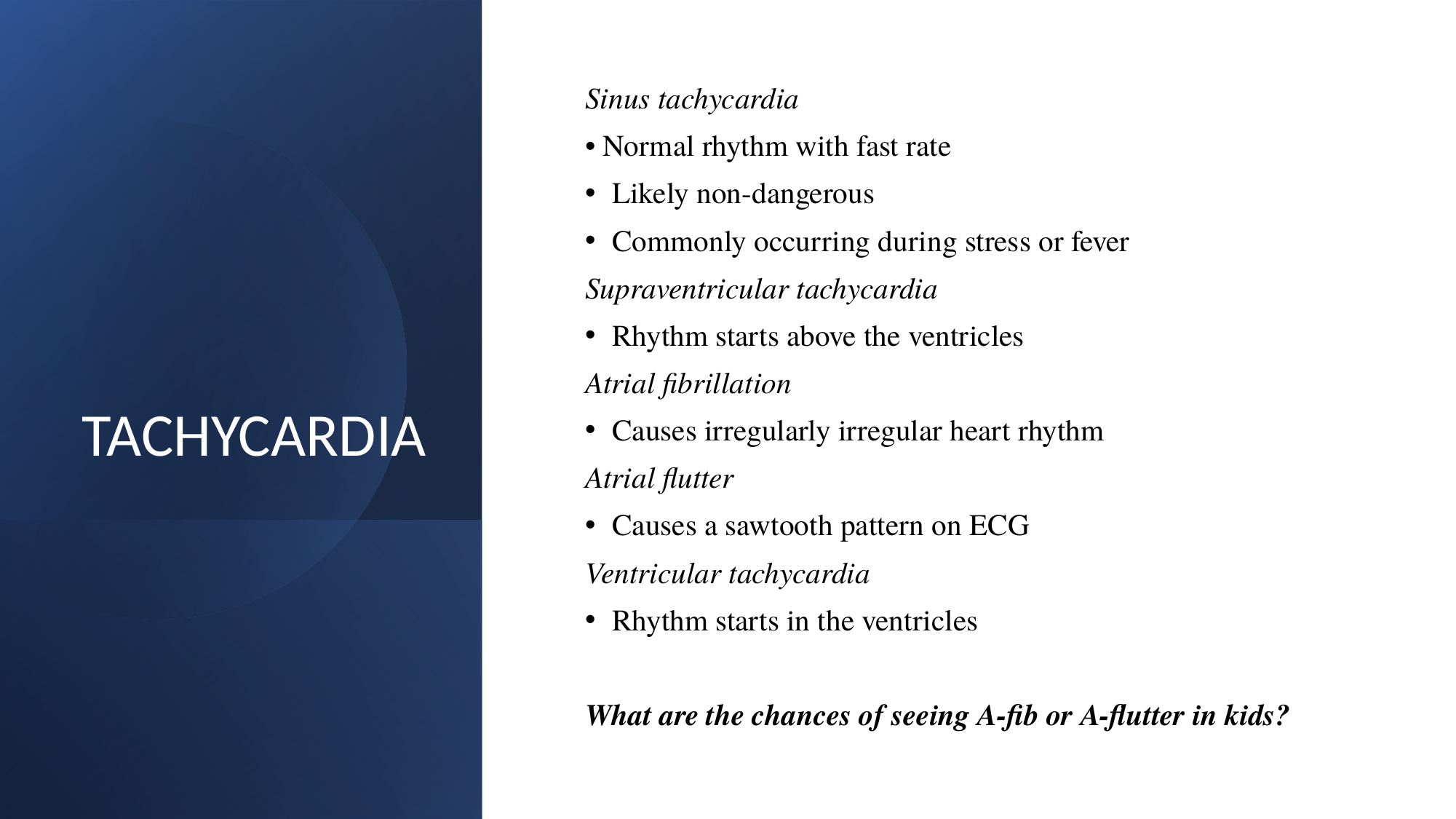

# TACHYCARDIA
Sinus tachycardia
• Normal rhythm with fast rate
Likely non-dangerous
Commonly occurring during stress or fever
Supraventricular tachycardia
Rhythm starts above the ventricles
Atrial fibrillation
Causes irregularly irregular heart rhythm
Atrial flutter
Causes a sawtooth pattern on ECG
Ventricular tachycardia
Rhythm starts in the ventricles

What are the chances of seeing A-fib or A-flutter in kids?